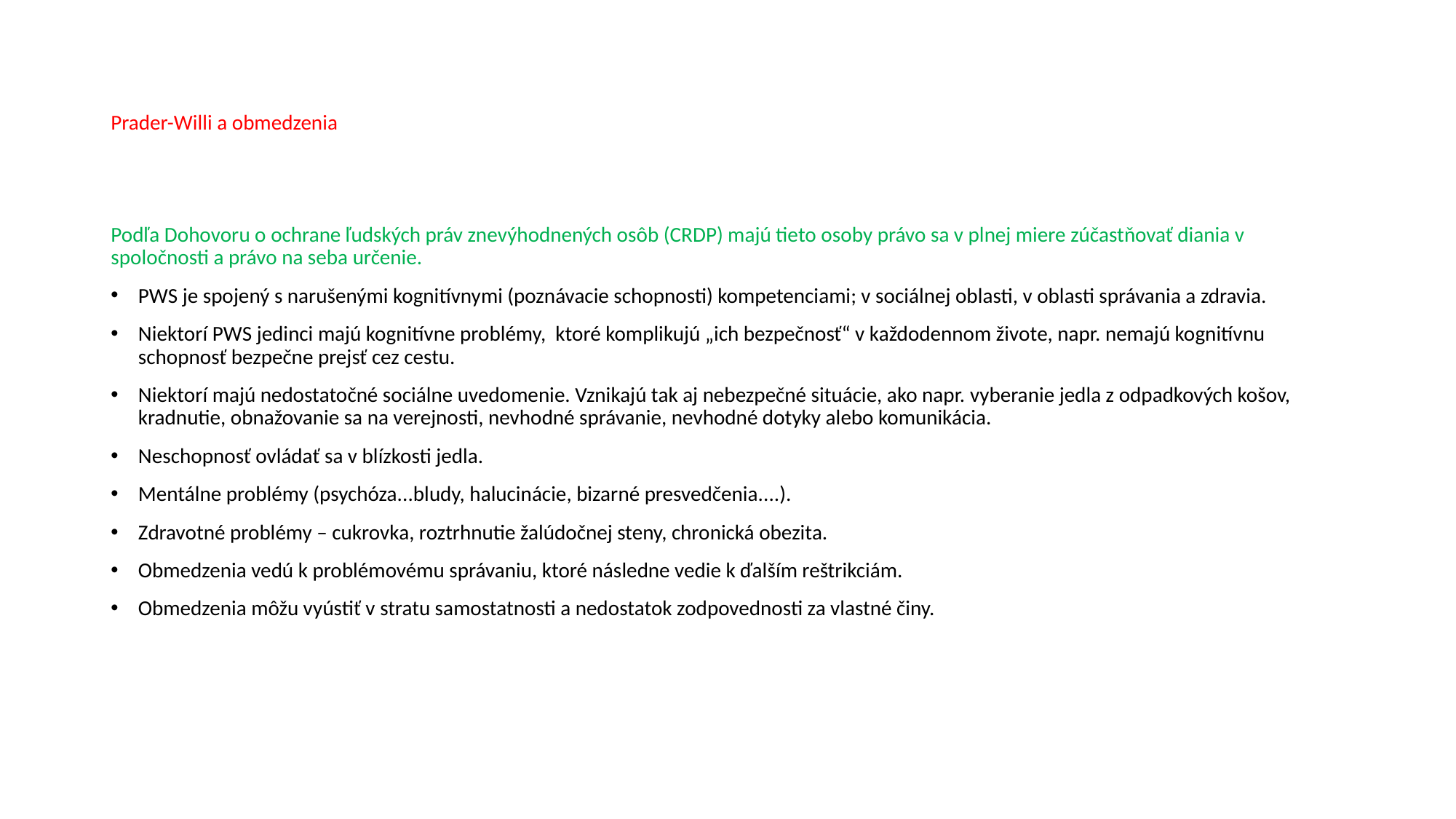

# Prader-Willi a obmedzenia
Podľa Dohovoru o ochrane ľudských práv znevýhodnených osôb (CRDP) majú tieto osoby právo sa v plnej miere zúčastňovať diania v spoločnosti a právo na seba určenie.
PWS je spojený s narušenými kognitívnymi (poznávacie schopnosti) kompetenciami; v sociálnej oblasti, v oblasti správania a zdravia.
Niektorí PWS jedinci majú kognitívne problémy,  ktoré komplikujú „ich bezpečnosť“ v každodennom živote, napr. nemajú kognitívnu schopnosť bezpečne prejsť cez cestu.
Niektorí majú nedostatočné sociálne uvedomenie. Vznikajú tak aj nebezpečné situácie, ako napr. vyberanie jedla z odpadkových košov, kradnutie, obnažovanie sa na verejnosti, nevhodné správanie, nevhodné dotyky alebo komunikácia.
Neschopnosť ovládať sa v blízkosti jedla.
Mentálne problémy (psychóza...bludy, halucinácie, bizarné presvedčenia....).
Zdravotné problémy – cukrovka, roztrhnutie žalúdočnej steny, chronická obezita.
Obmedzenia vedú k problémovému správaniu, ktoré následne vedie k ďalším reštrikciám.
Obmedzenia môžu vyústiť v stratu samostatnosti a nedostatok zodpovednosti za vlastné činy.